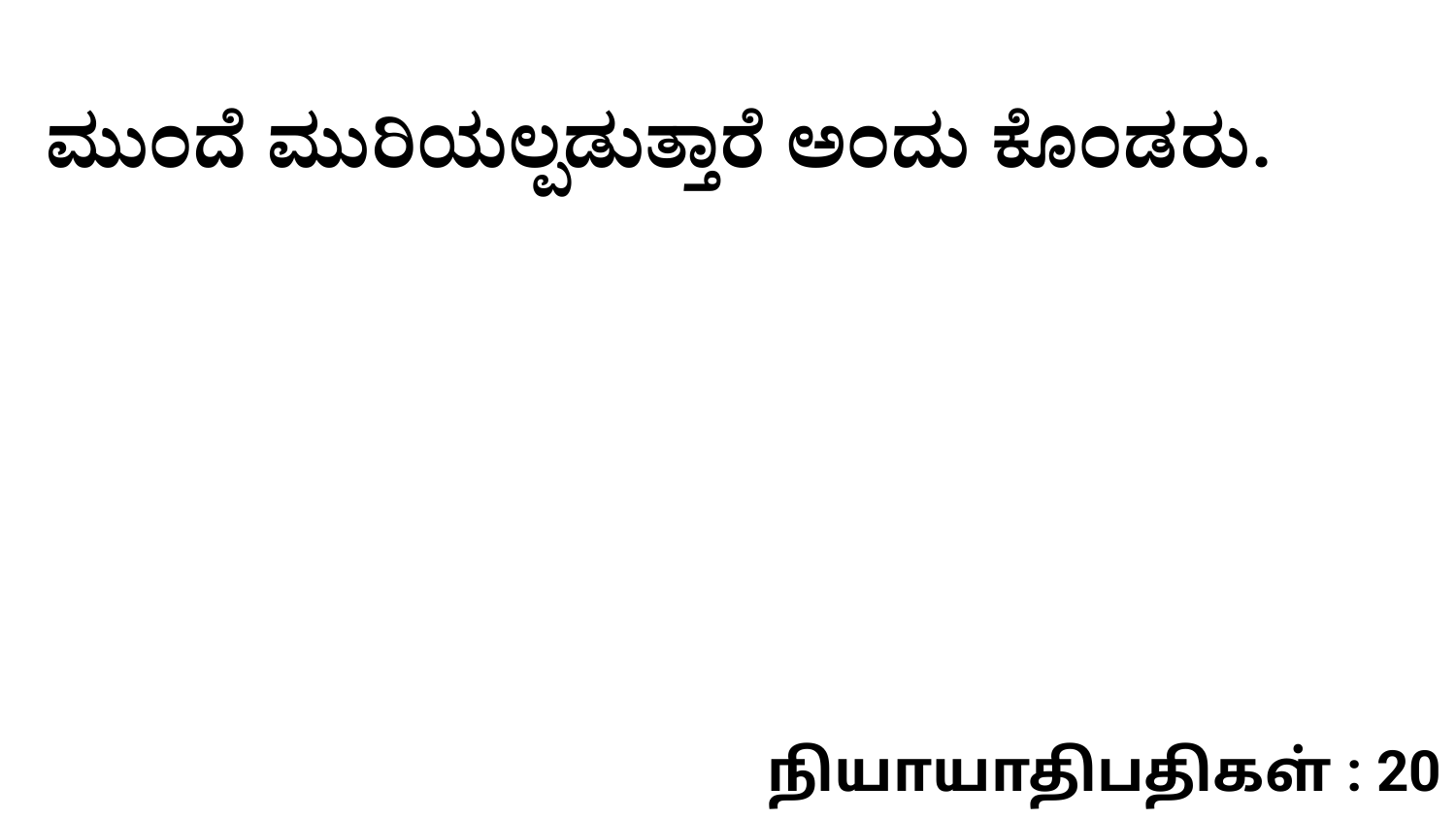

ಮುಂದೆ ಮುರಿಯಲ್ಪಡುತ್ತಾರೆ ಅಂದು ಕೊಂಡರು.
நியாயாதிபதிகள் : 20